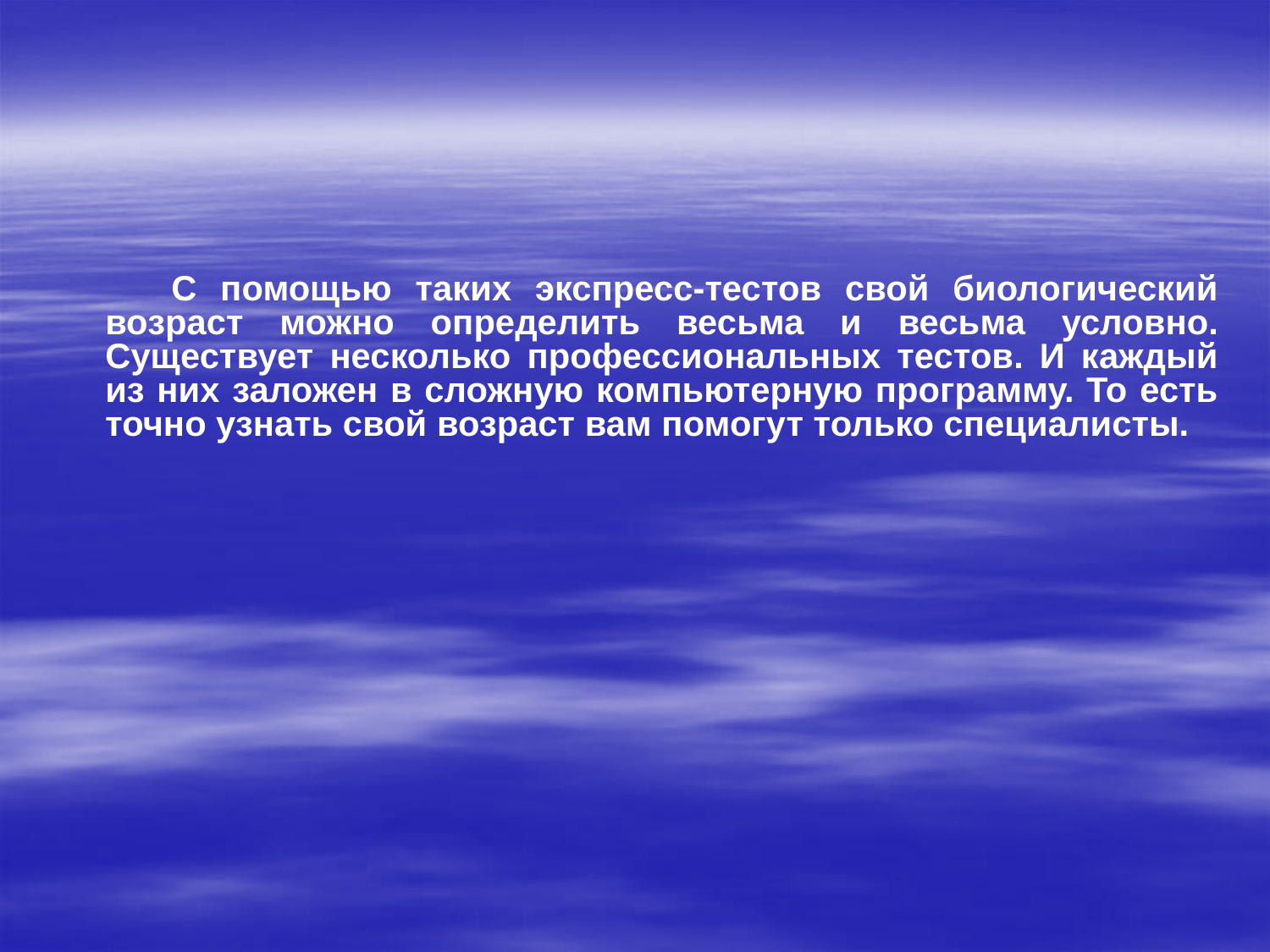

С помощью таких экспресс-тестов свой биологический возраст можно определить весьма и весьма условно. Существует несколько профессиональных тестов. И каждый из них заложен в сложную компьютерную программу. То есть точно узнать свой возраст вам помогут только специалисты.